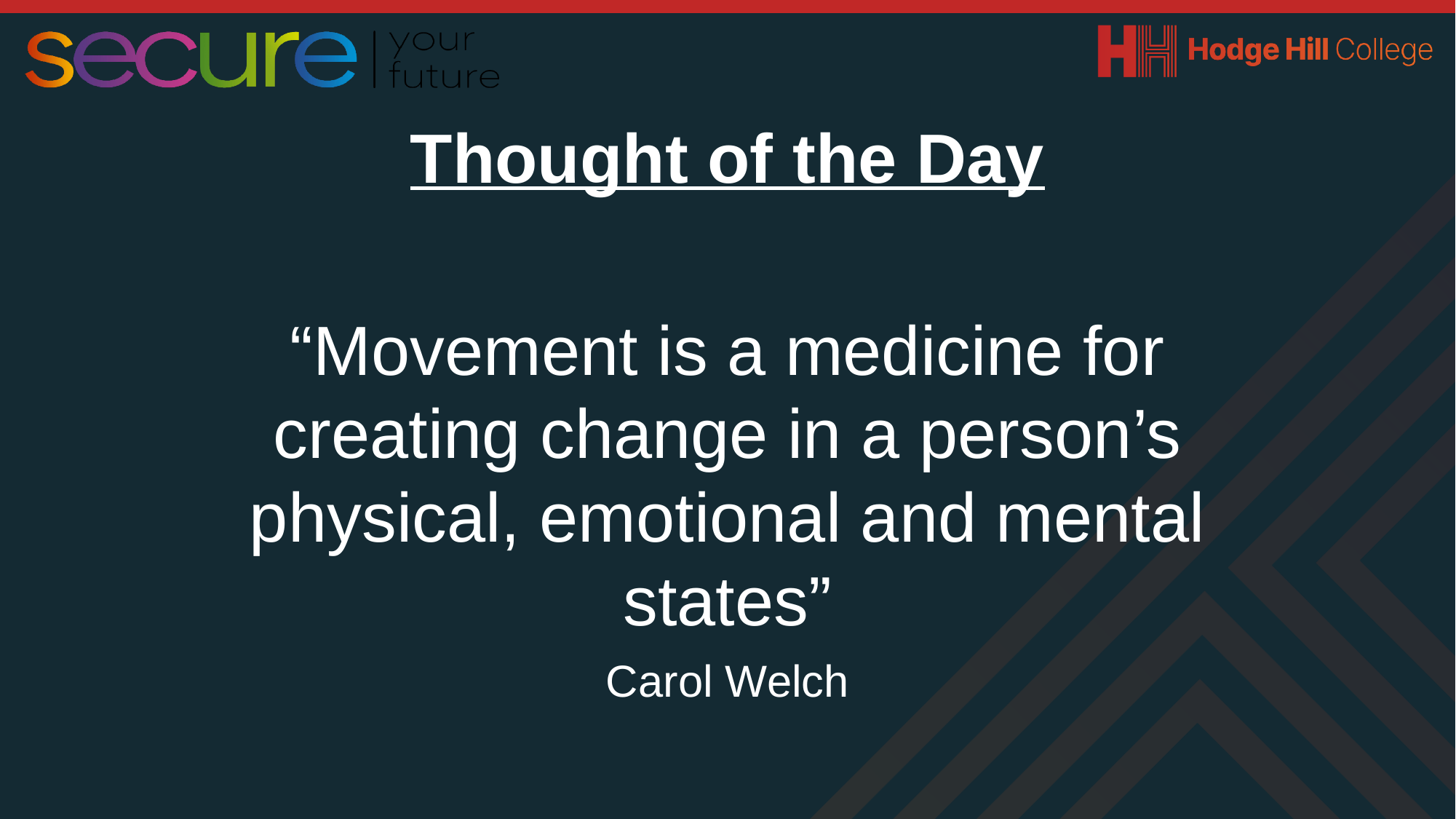

Thought of the Day

“Movement is a medicine for creating change in a person’s physical, emotional and mental states”
Carol Welch